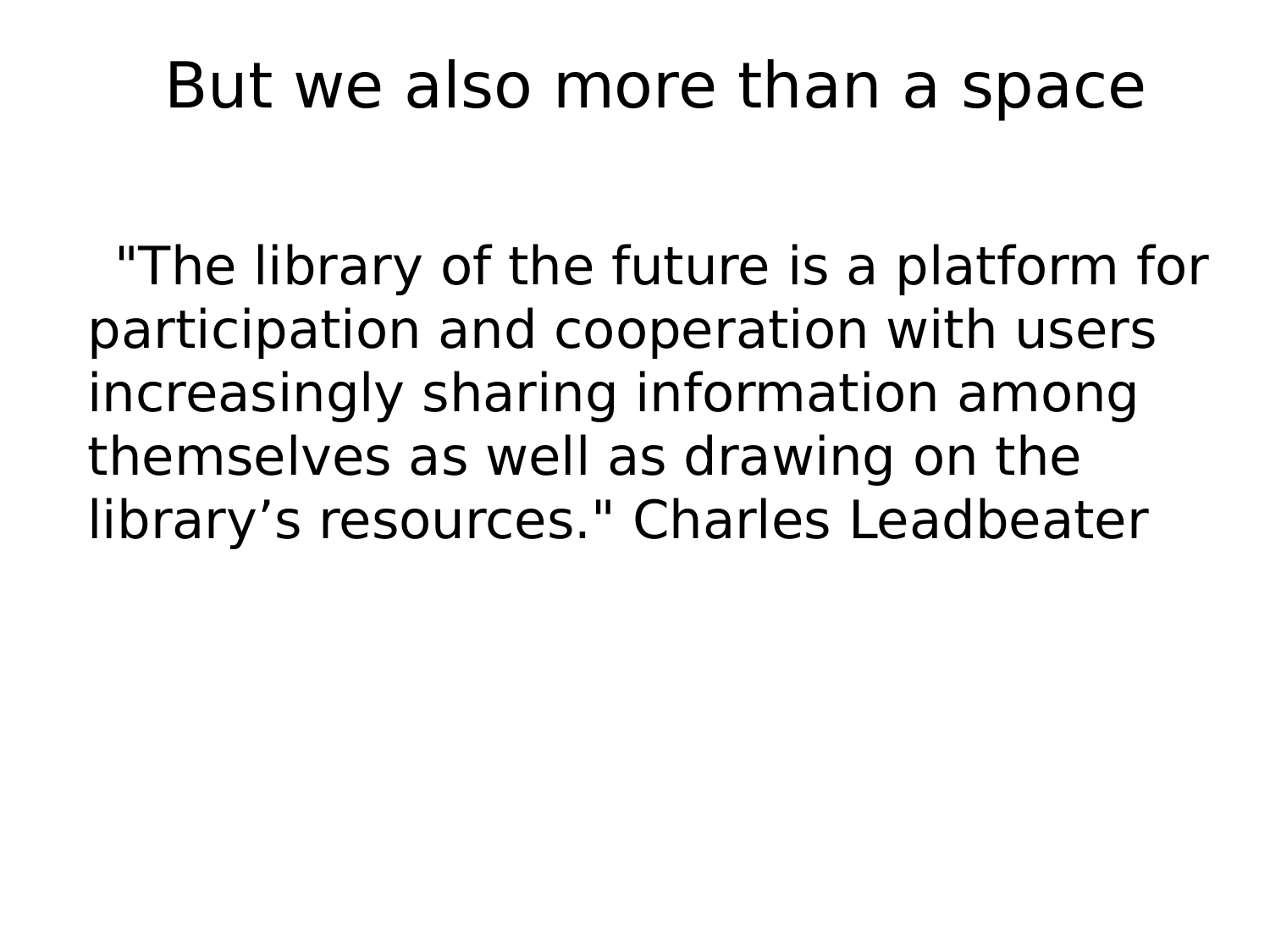

# But we also more than a space
"The library of the future is a platform for participation and cooperation with users increasingly sharing information among themselves as well as drawing on the library’s resources." Charles Leadbeater